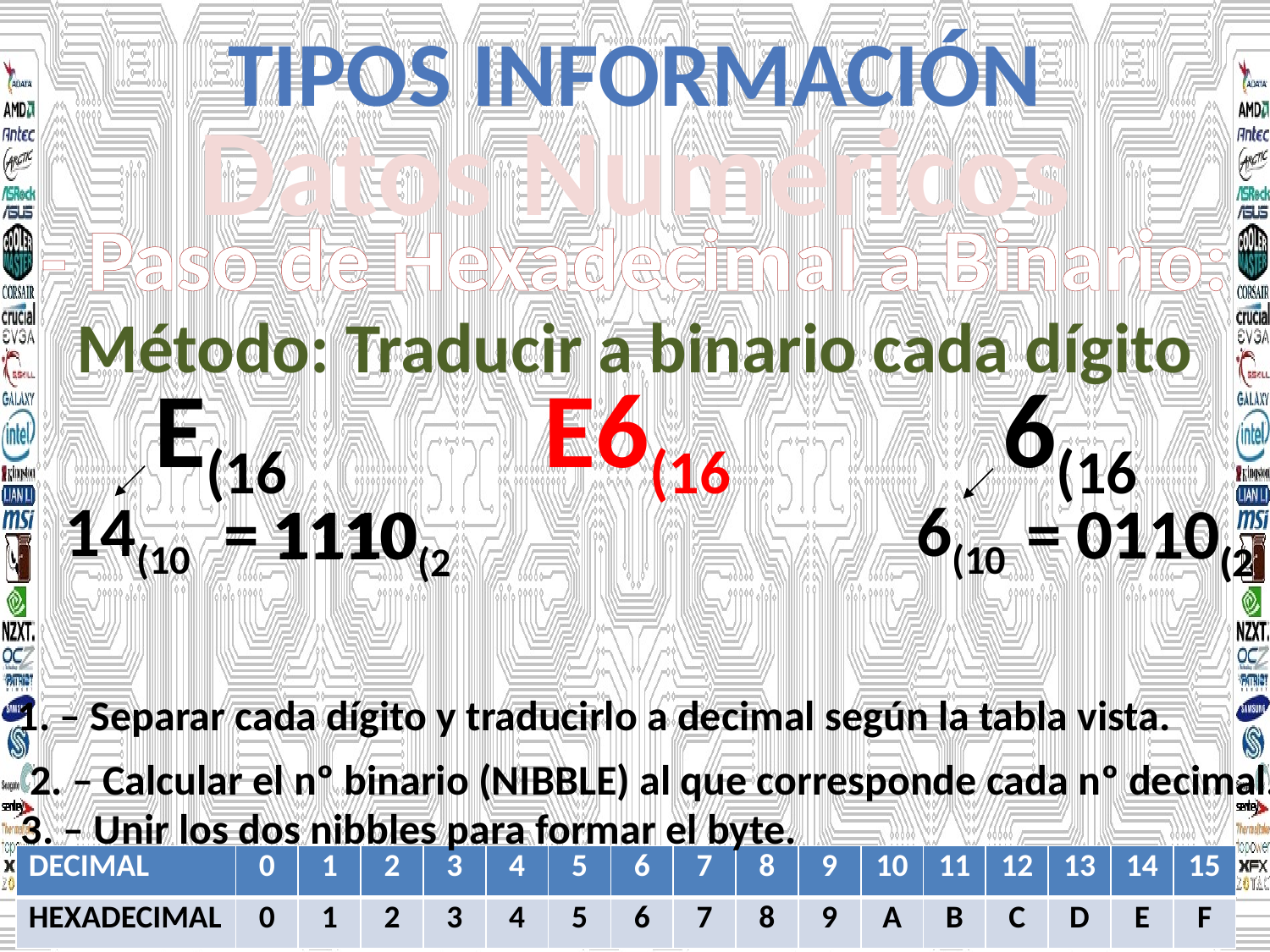

TIPOS Información
Datos Numéricos
- Paso de Hexadecimal a Binario:
Método: Traducir a binario cada dígito
E(16
6(16
E6(16
14(10
6(10
0110(2
= 1110(2
= 0110(2
1110
1. – Separar cada dígito y traducirlo a decimal según la tabla vista.
2. – Calcular el nº binario (NIBBLE) al que corresponde cada nº decimal.
3. – Unir los dos nibbles para formar el byte.
| DECIMAL | 0 | 1 | 2 | 3 | 4 | 5 | 6 | 7 | 8 | 9 | 10 | 11 | 12 | 13 | 14 | 15 |
| --- | --- | --- | --- | --- | --- | --- | --- | --- | --- | --- | --- | --- | --- | --- | --- | --- |
| HEXADECIMAL | 0 | 1 | 2 | 3 | 4 | 5 | 6 | 7 | 8 | 9 | A | B | C | D | E | F |